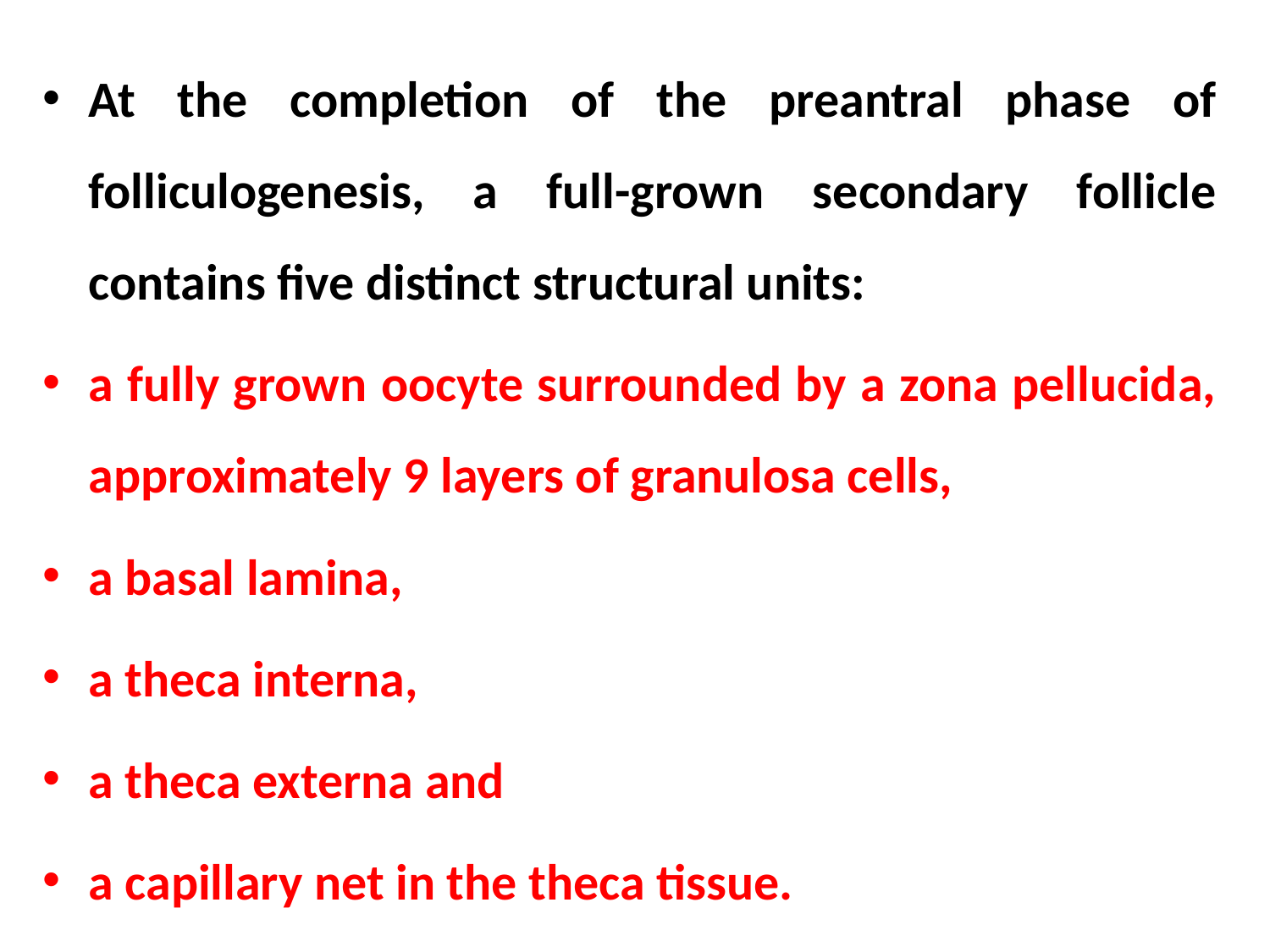

At the completion of the preantral phase of folliculogenesis, a full-grown secondary follicle contains five distinct structural units:
a fully grown oocyte surrounded by a zona pellucida, approximately 9 layers of granulosa cells,
a basal lamina,
a theca interna,
a theca externa and
a capillary net in the theca tissue.